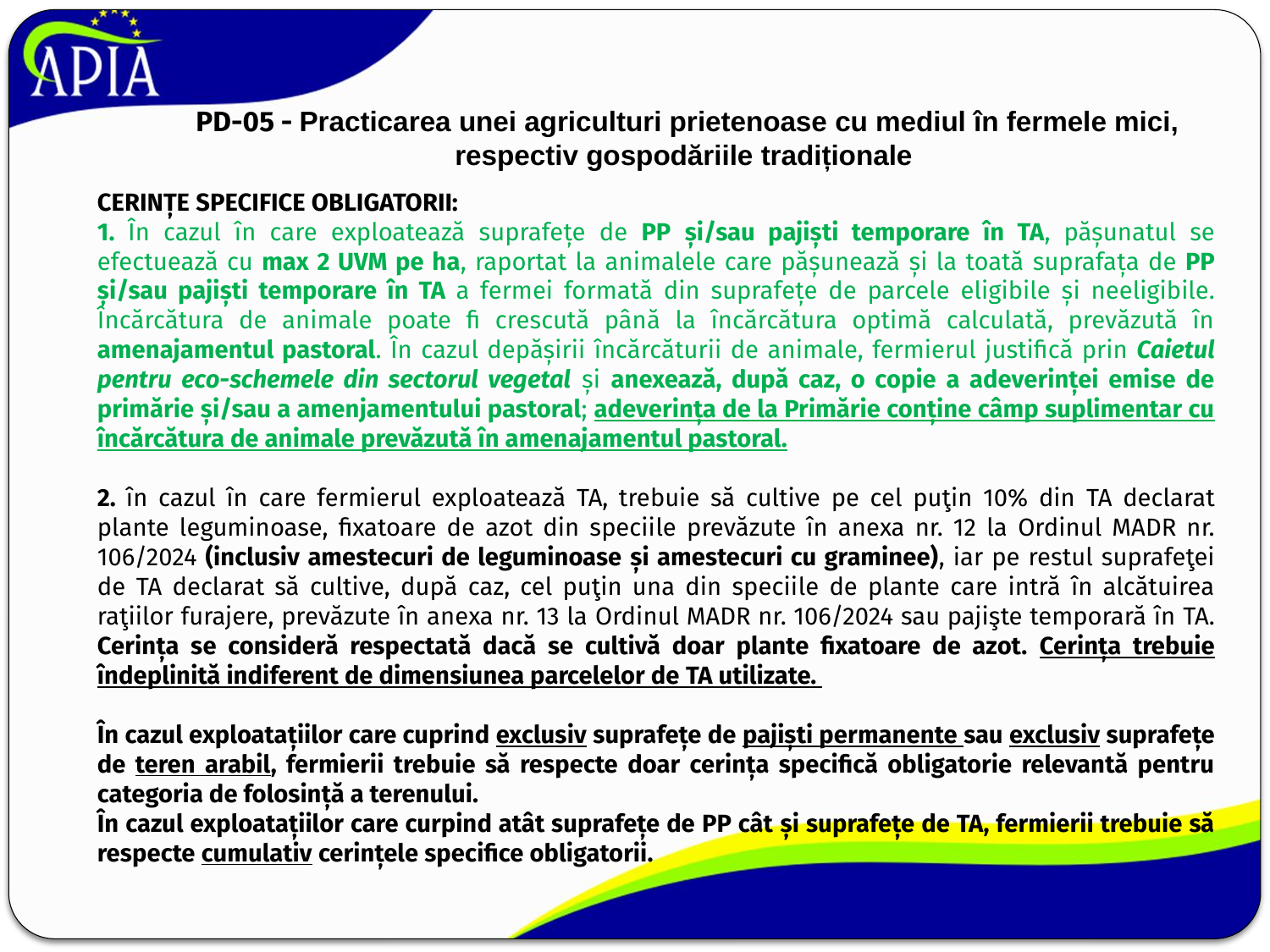

# PD-05 - Practicarea unei agriculturi prietenoase cu mediul în fermele mici, respectiv gospodăriile tradiționale
CERINȚE SPECIFICE OBLIGATORII:
1. În cazul în care exploatează suprafețe de PP și/sau pajiști temporare în TA, păşunatul se efectuează cu max 2 UVM pe ha, raportat la animalele care pășunează și la toată suprafața de PP și/sau pajiști temporare în TA a fermei formată din suprafețe de parcele eligibile și neeligibile. Încărcătura de animale poate fi crescută până la încărcătura optimă calculată, prevăzută în amenajamentul pastoral. În cazul depășirii încărcăturii de animale, fermierul justifică prin Caietul pentru eco-schemele din sectorul vegetal și anexează, după caz, o copie a adeverinței emise de primărie și/sau a amenjamentului pastoral; adeverința de la Primărie conține câmp suplimentar cu încărcătura de animale prevăzută în amenajamentul pastoral.

2. în cazul în care fermierul exploatează TA, trebuie să cultive pe cel puţin 10% din TA declarat plante leguminoase, fixatoare de azot din speciile prevăzute în anexa nr. 12 la Ordinul MADR nr. 106/2024 (inclusiv amestecuri de leguminoase și amestecuri cu graminee), iar pe restul suprafeţei de TA declarat să cultive, după caz, cel puţin una din speciile de plante care intră în alcătuirea raţiilor furajere, prevăzute în anexa nr. 13 la Ordinul MADR nr. 106/2024 sau pajişte temporară în TA. Cerința se consideră respectată dacă se cultivă doar plante fixatoare de azot. Cerința trebuie îndeplinită indiferent de dimensiunea parcelelor de TA utilizate.

În cazul exploatațiilor care cuprind exclusiv suprafețe de pajiști permanente sau exclusiv suprafețe de teren arabil, fermierii trebuie să respecte doar cerința specifică obligatorie relevantă pentru categoria de folosință a terenului.
În cazul exploatațiilor care curpind atât suprafețe de PP cât și suprafețe de TA, fermierii trebuie să respecte cumulativ cerințele specifice obligatorii.